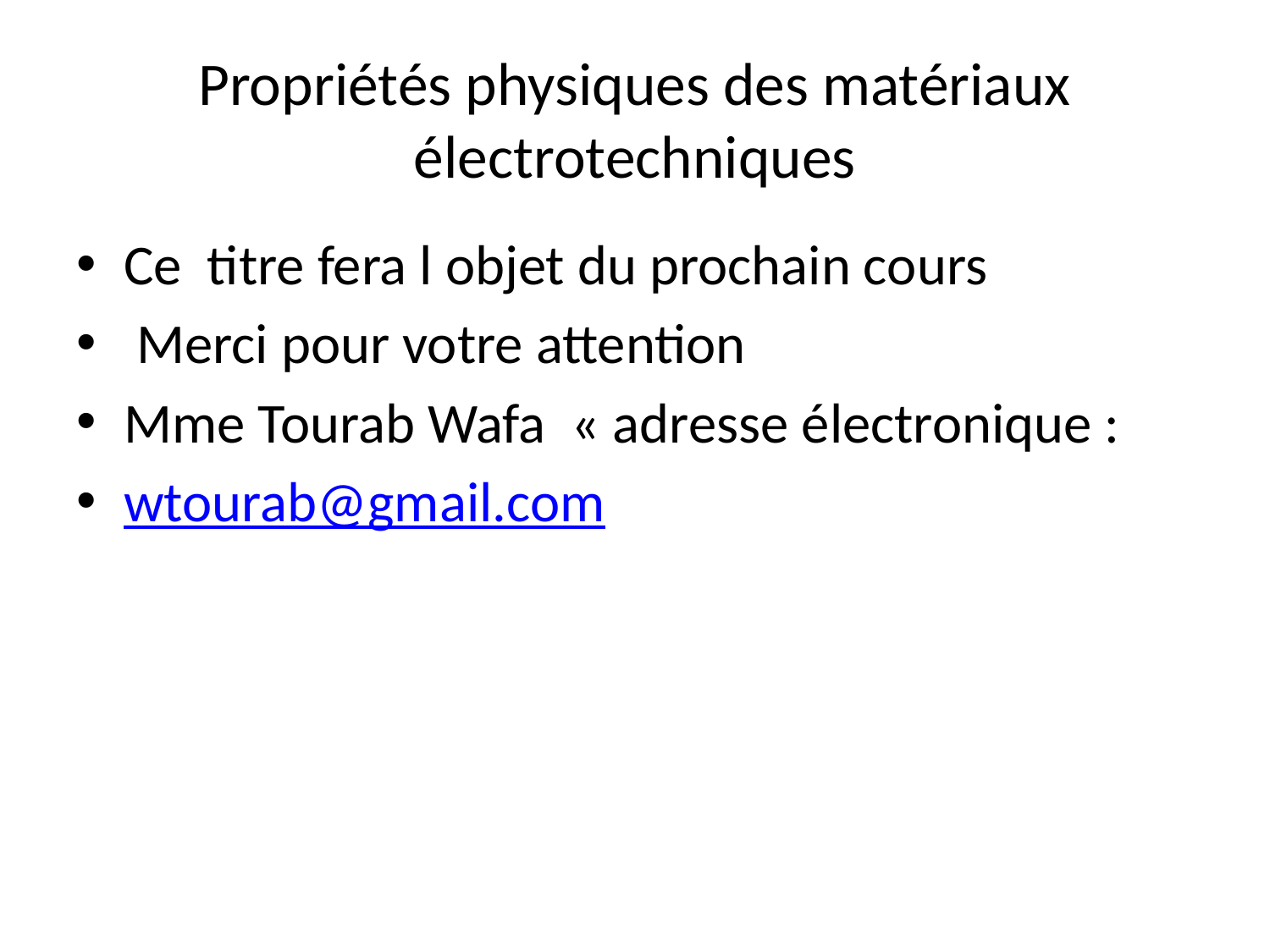

# Propriétés physiques des matériaux électrotechniques
Ce  titre fera l objet du prochain cours
 Merci pour votre attention
Mme Tourab Wafa  « adresse électronique :
wtourab@gmail.com